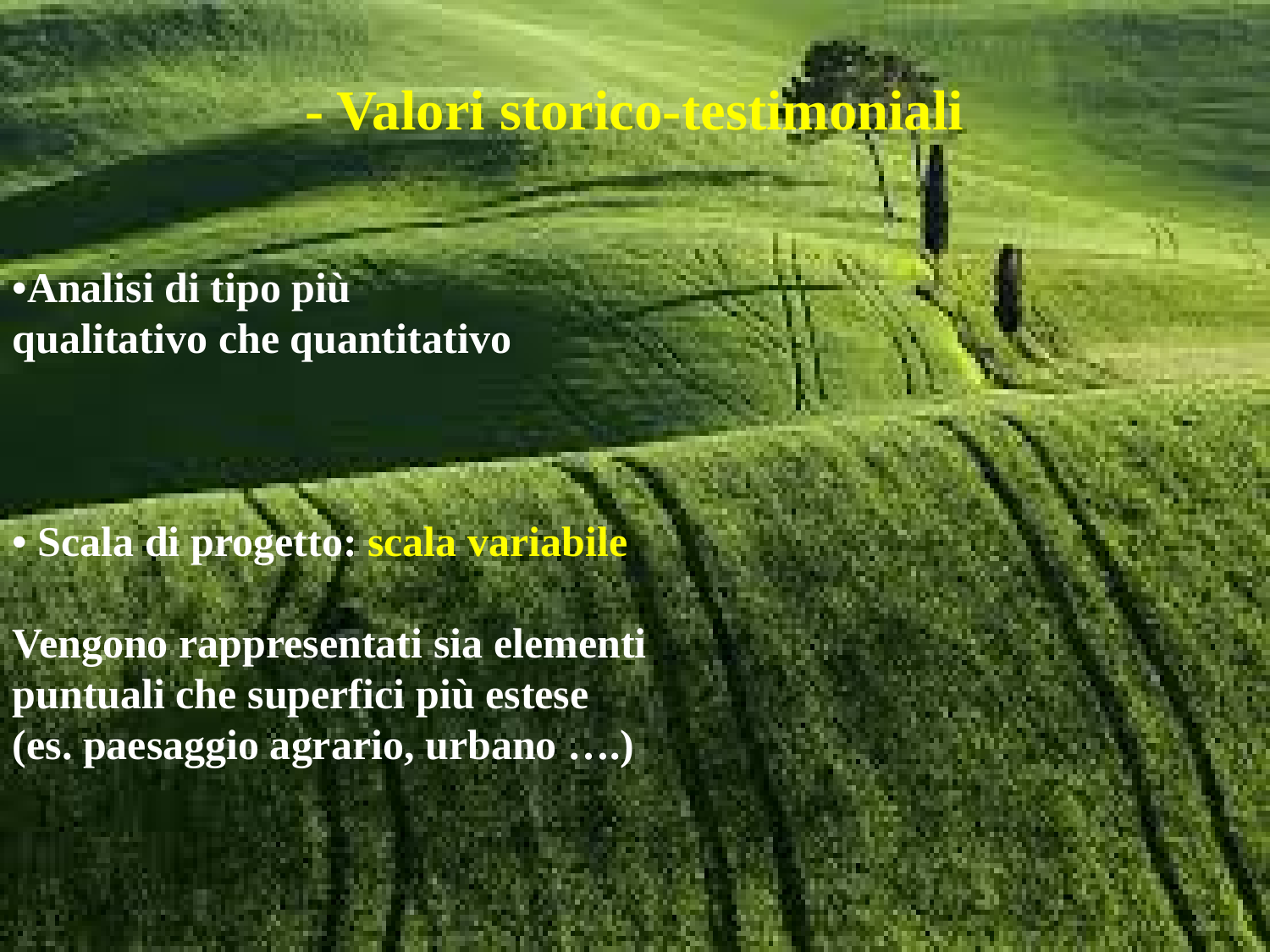

- Valori storico-testimoniali

•Analisi di tipo più
qualitativo che quantitativo

• Scala di progetto: scala variabile

Vengono rappresentati sia elementi
puntuali che superfici più estese
(es. paesaggio agrario, urbano ….)